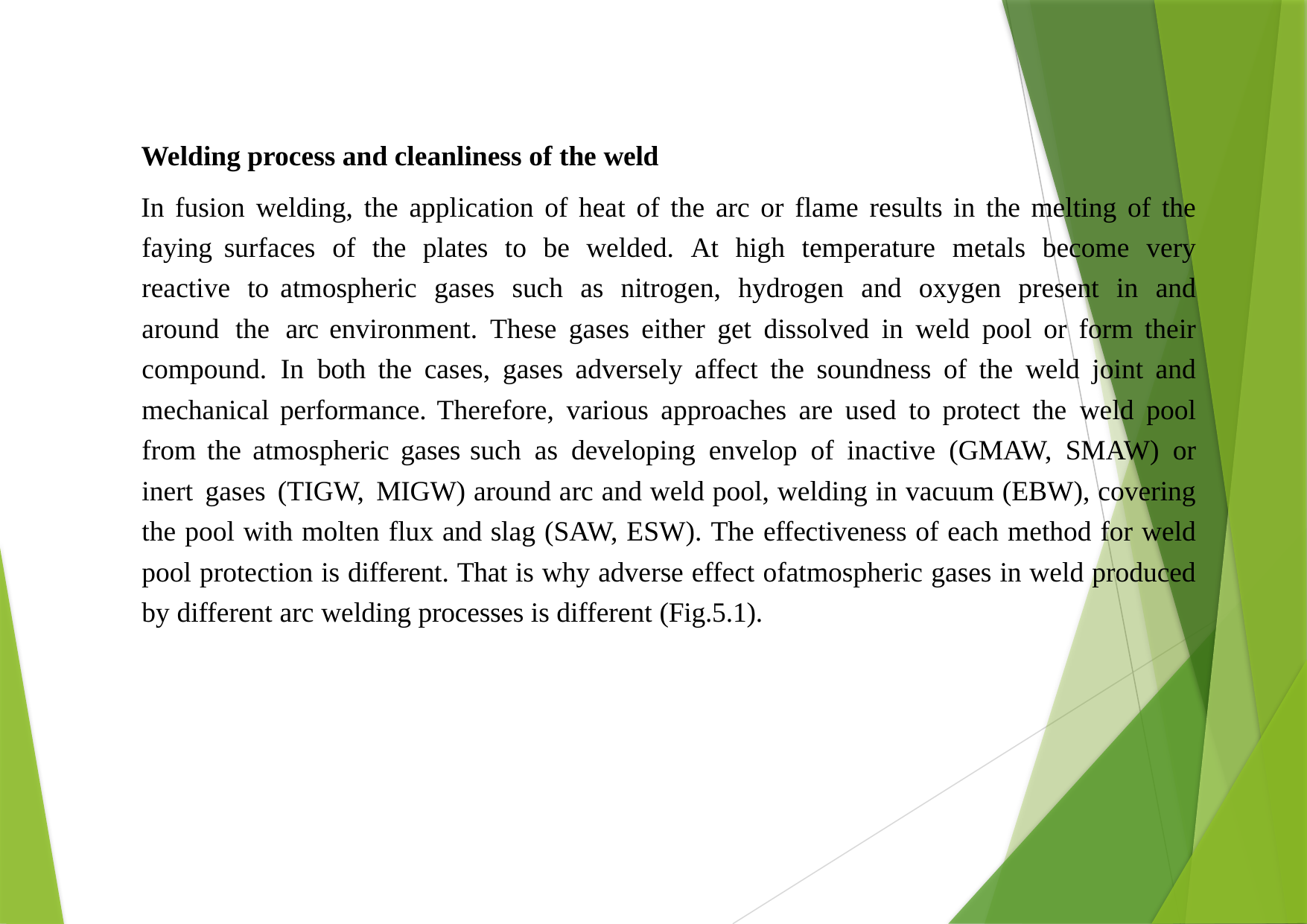

Welding process and cleanliness of the weld
In fusion welding, the application of heat of the arc or flame results in the melting of the faying surfaces of the plates to be welded. At high temperature metals become very reactive to atmospheric gases such as nitrogen, hydrogen and oxygen present in and around the arc environment. These gases either get dissolved in weld pool or form their compound. In both the cases, gases adversely affect the soundness of the weld joint and mechanical performance. Therefore, various approaches are used to protect the weld pool from the atmospheric gases such as developing envelop of inactive (GMAW, SMAW) or inert gases (TIGW, MIGW) around arc and weld pool, welding in vacuum (EBW), covering the pool with molten flux and slag (SAW, ESW). The effectiveness of each method for weld pool protection is different. That is why adverse effect ofatmospheric gases in weld produced by different arc welding processes is different (Fig.5.1).